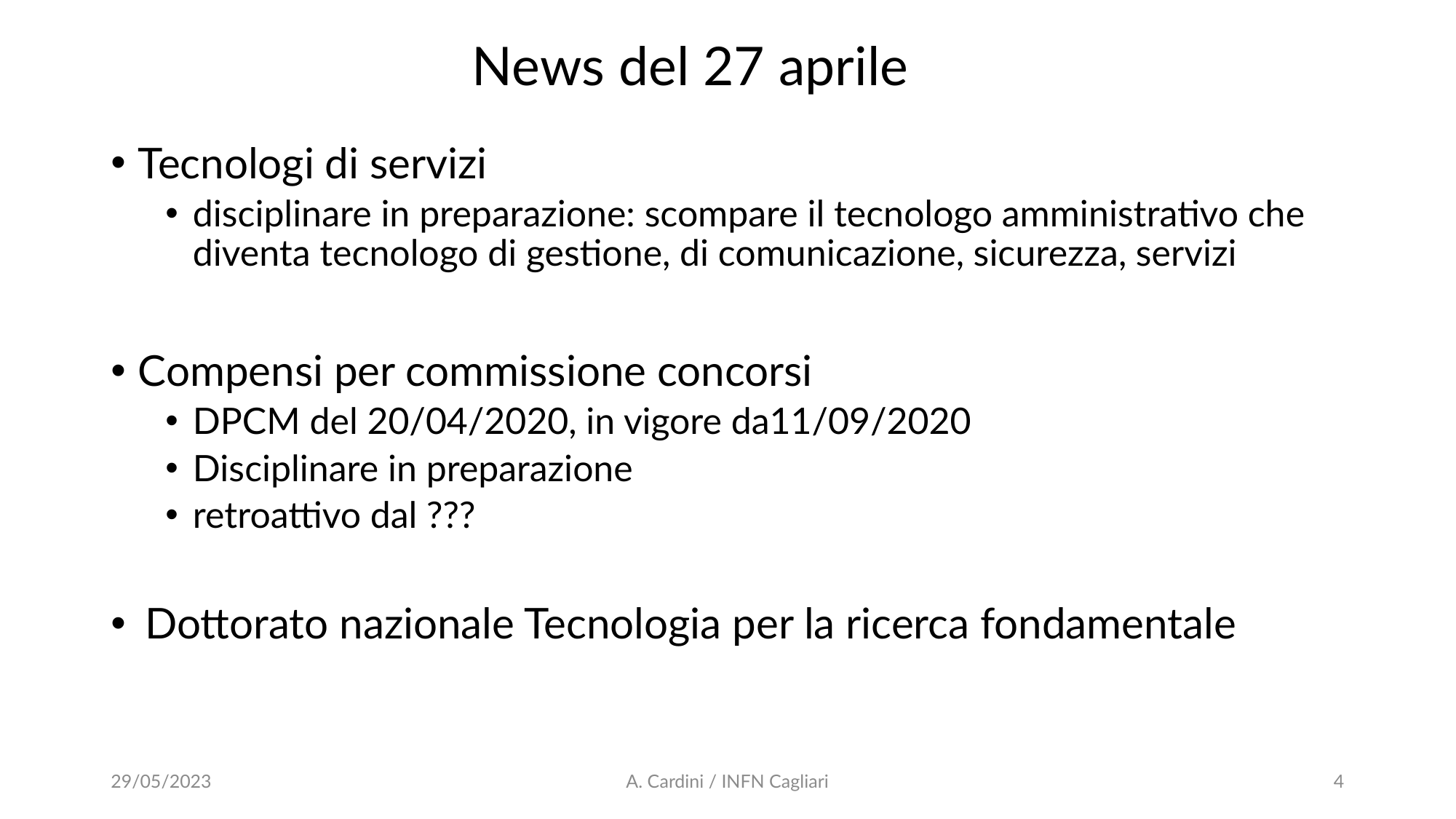

# News del 27 aprile
Tecnologi di servizi
disciplinare in preparazione: scompare il tecnologo amministrativo che diventa tecnologo di gestione, di comunicazione, sicurezza, servizi

Compensi per commissione concorsi
DPCM del 20/04/2020, in vigore da11/09/2020
Disciplinare in preparazione
retroattivo dal ???

Dottorato nazionale Tecnologia per la ricerca fondamentale

29/05/2023
A. Cardini / INFN Cagliari
4